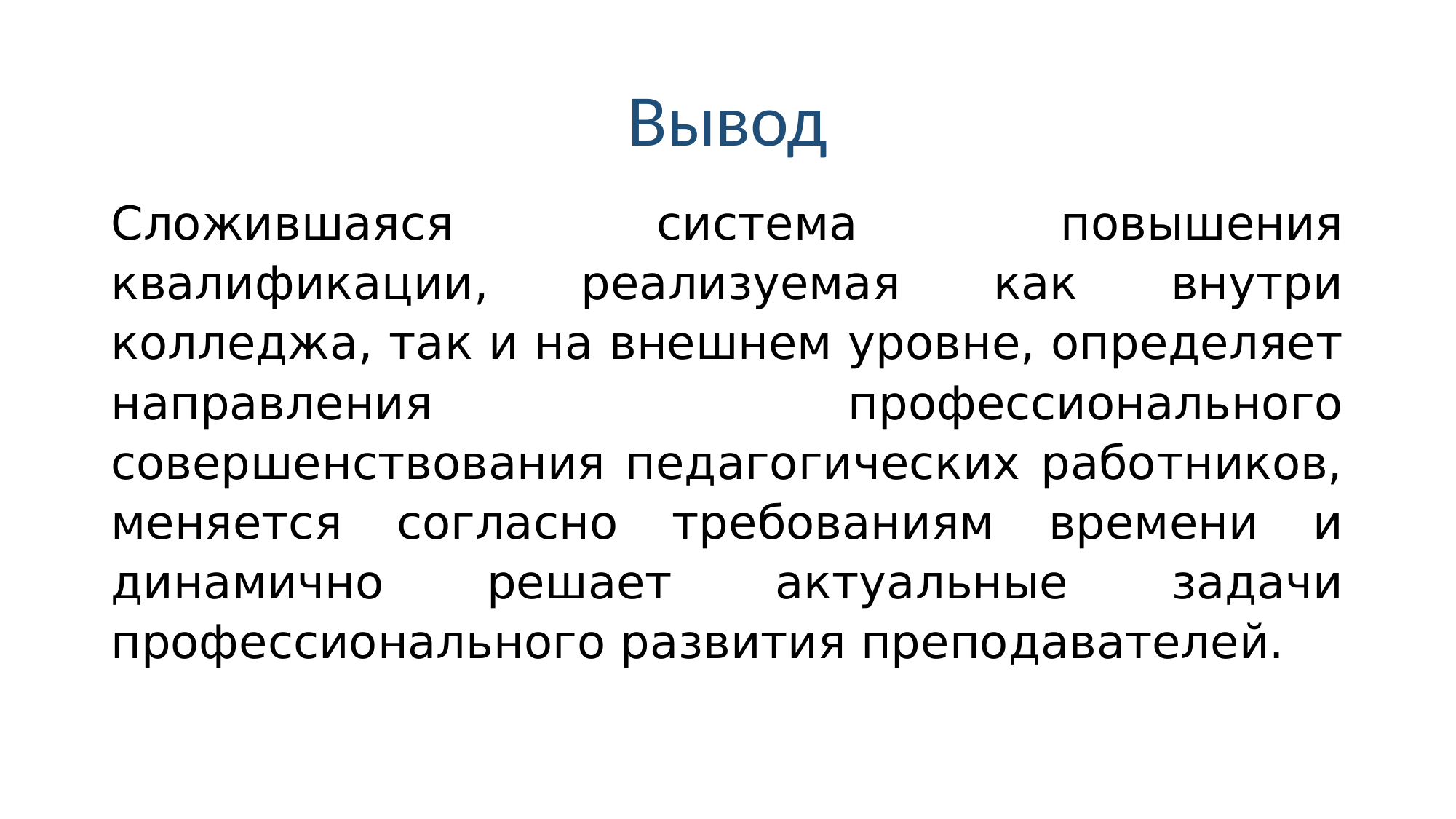

# Вывод
Сложившаяся система повышения квалификации, реализуемая как внутри колледжа, так и на внешнем уровне, определяет направления профессионального совершенствования педагогических работников, меняется согласно требованиям времени и динамично решает актуальные задачи профессионального развития преподавателей.